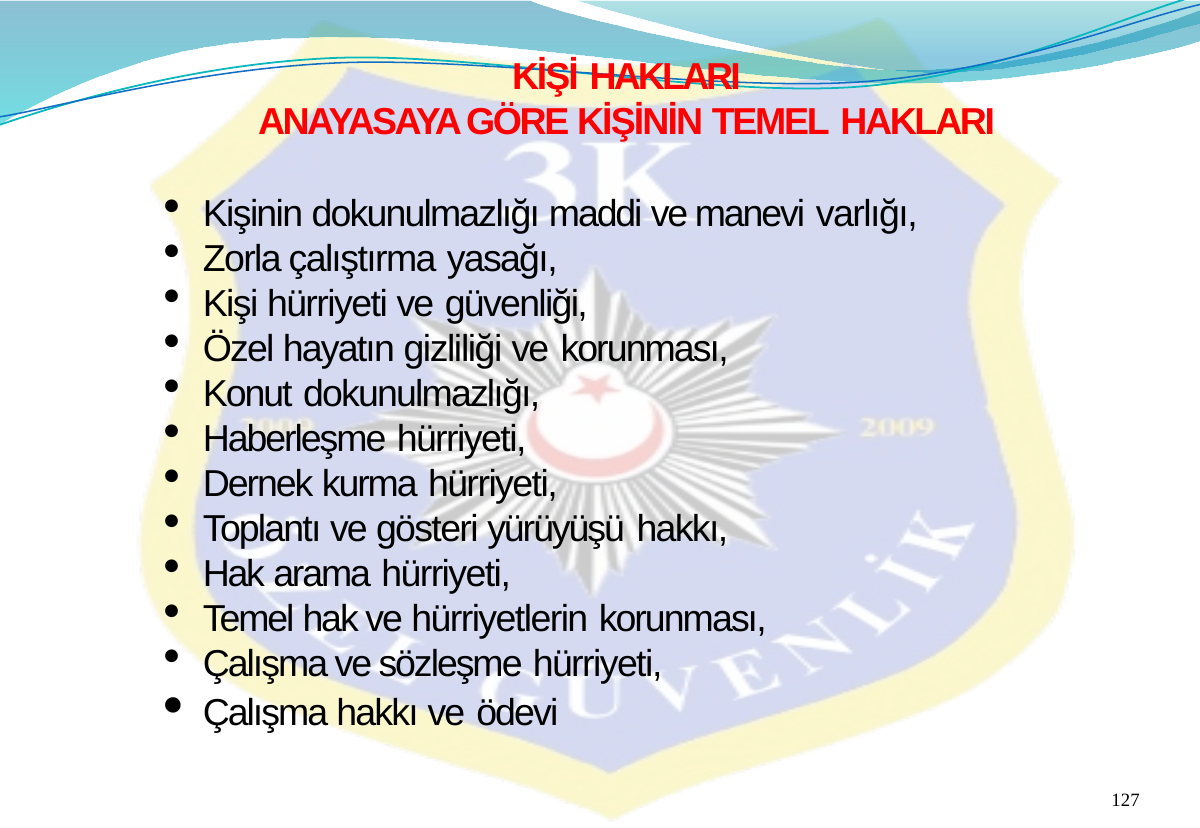

KİŞİ HAKLARI
ANAYASAYA GÖRE KİŞİNİN TEMEL HAKLARI

Kişinin dokunulmazlığı maddi ve manevi varlığı,
Zorla çalıştırma yasağı,
Kişi hürriyeti ve güvenliği,
Özel hayatın gizliliği ve korunması,
Konut dokunulmazlığı,
Haberleşme hürriyeti,
Dernek kurma hürriyeti,
Toplantı ve gösteri yürüyüşü hakkı,
Hak arama hürriyeti,
Temel hak ve hürriyetlerin korunması,
Çalışma ve sözleşme hürriyeti,
Çalışma hakkı ve ödevi
127